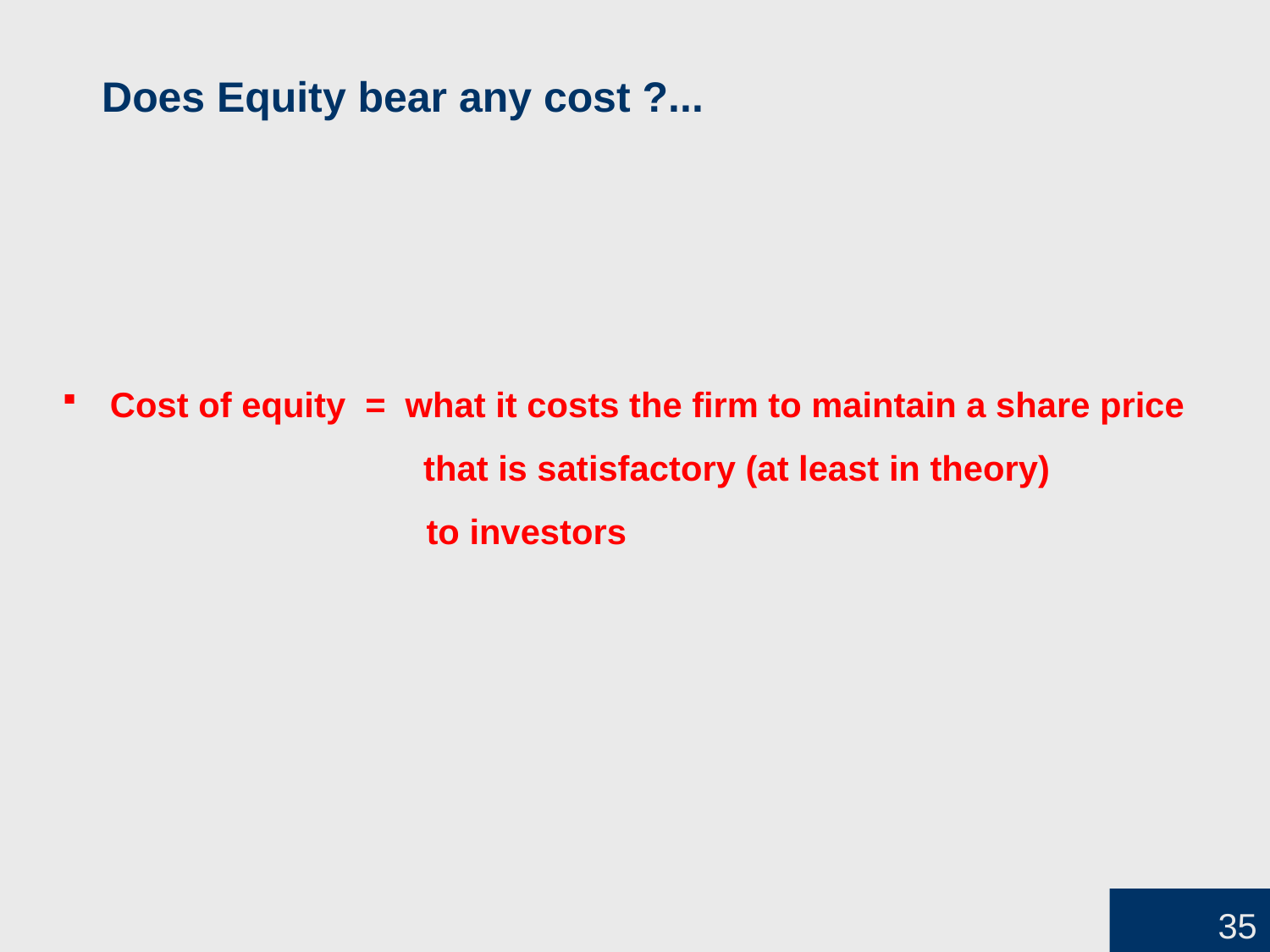

Does Equity bear any cost ?...

  Cost of equity  =  what it costs the firm to maintain a share price
                                  that is satisfactory (at least in theory)
	 to investors

35